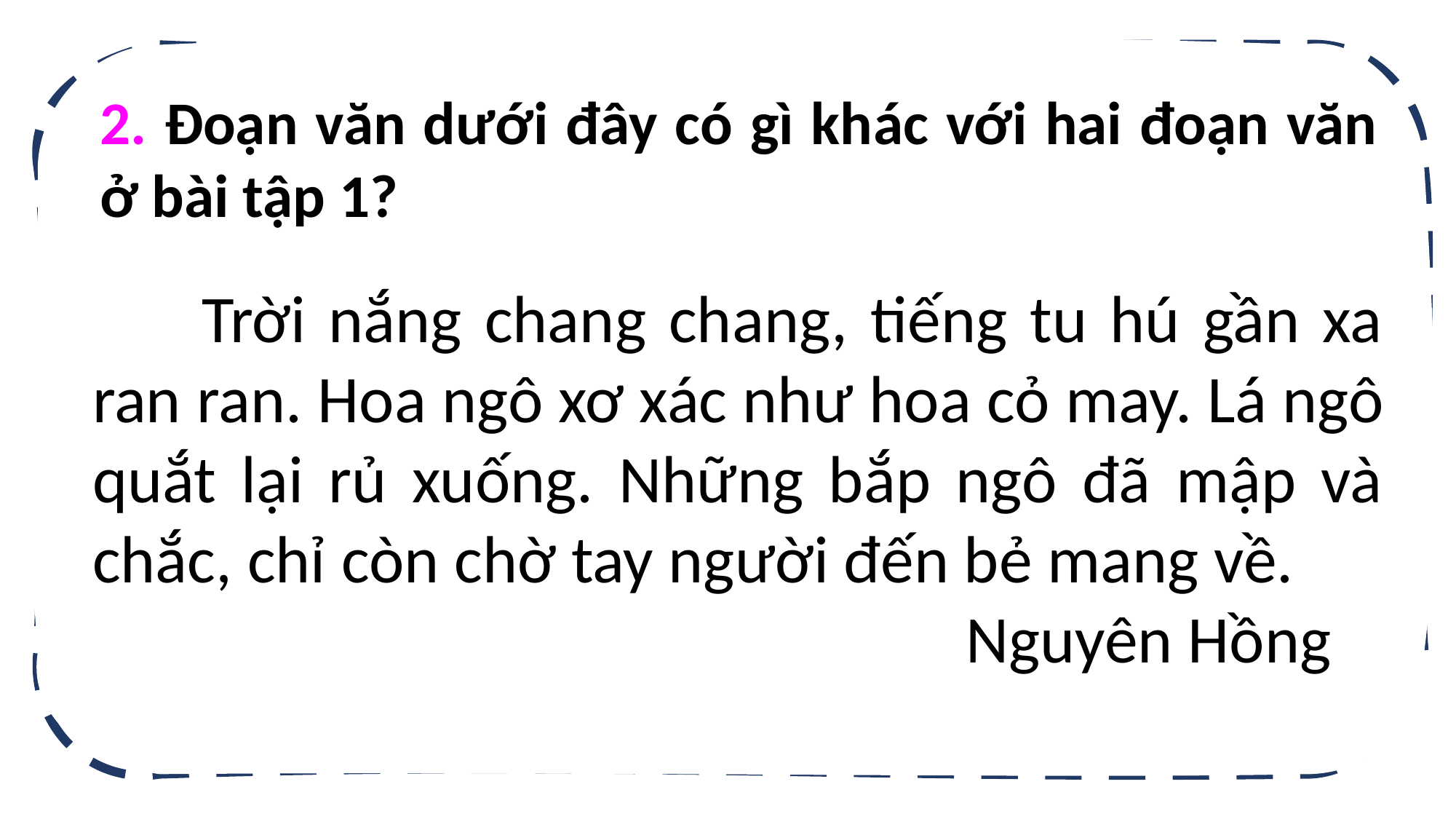

2. Đoạn văn dưới đây có gì khác với hai đoạn văn ở bài tập 1?
	Trời nắng chang chang, tiếng tu hú gần xa ran ran. Hoa ngô xơ xác như hoa cỏ may. Lá ngô quắt lại rủ xuống. Những bắp ngô đã mập và chắc, chỉ còn chờ tay người đến bẻ mang về.
								Nguyên Hồng